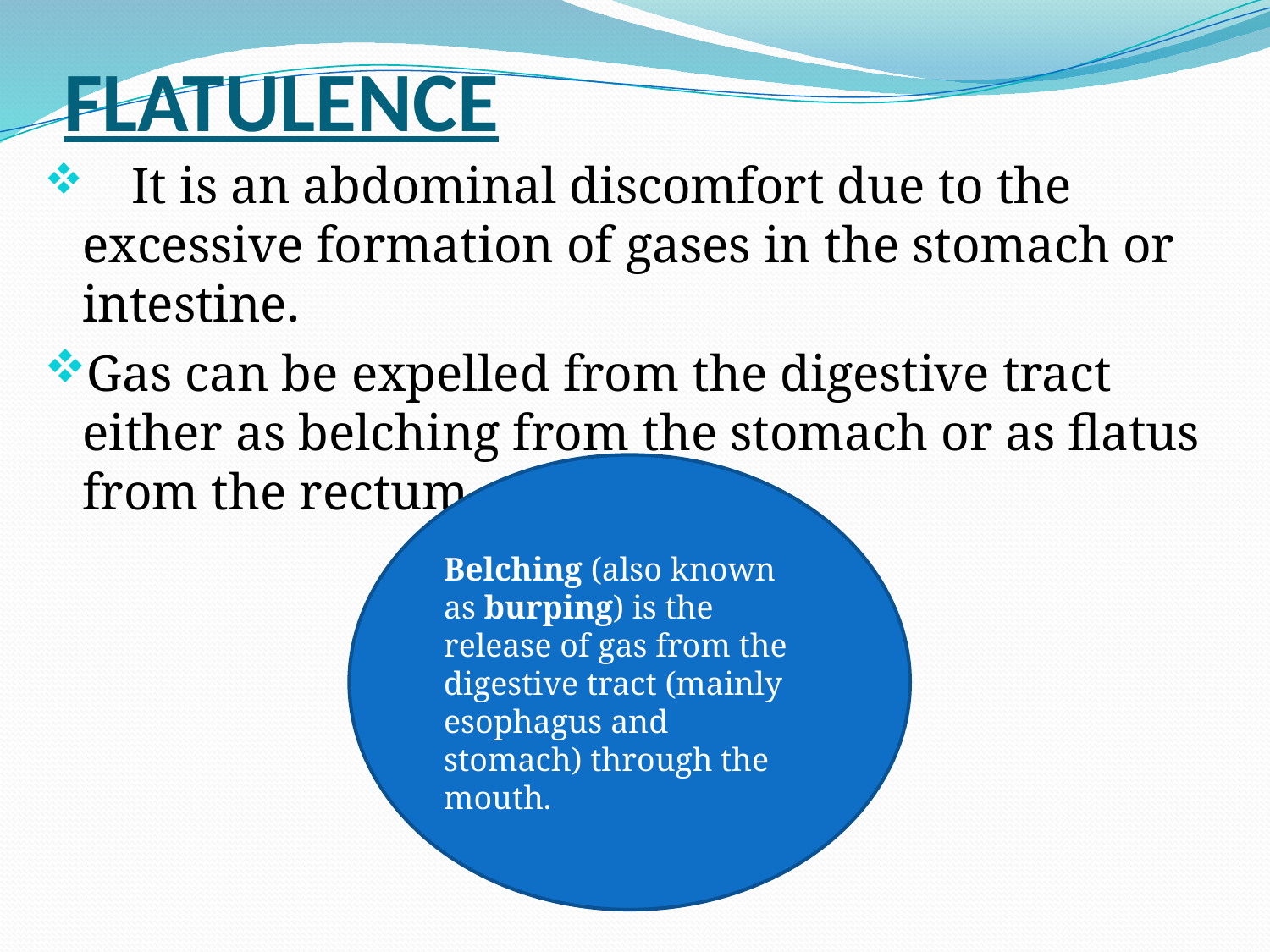

# FLATULENCE
    It is an abdominal discomfort due to the excessive formation of gases in the stomach or intestine.
Gas can be expelled from the digestive tract either as belching from the stomach or as flatus from the rectum.

Belching (also known as burping) is the release of gas from the digestive tract (mainly esophagus and stomach) through the mouth.